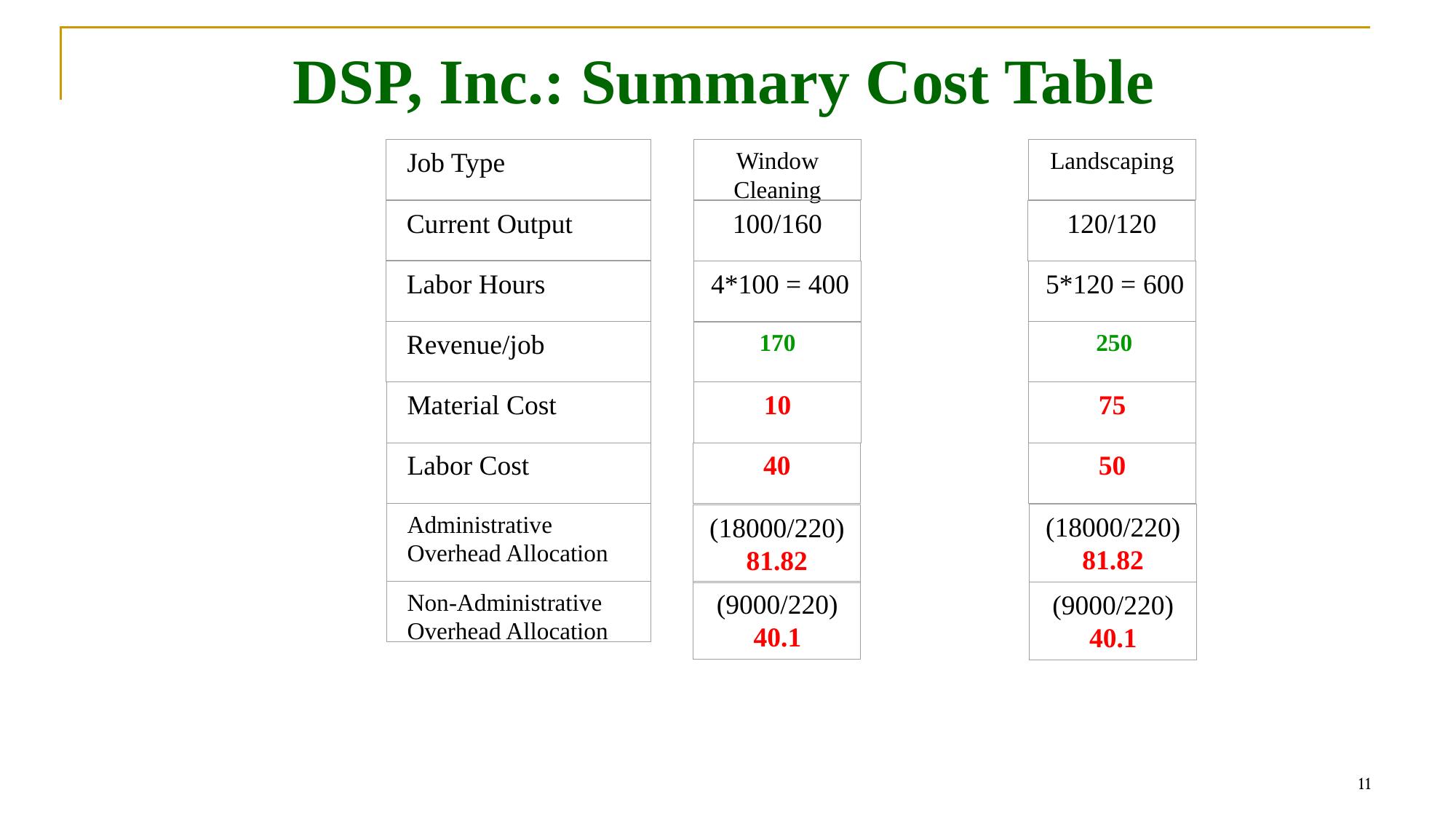

# DSP, Inc.: Summary Cost Table

Job Type

Window Cleaning

Landscaping

100/160

120/120

Current Output

Labor Hours

5*120 = 600

4*100 = 400

Revenue/job

170

250

Material Cost

10

75

Labor Cost

40

50

Administrative Overhead Allocation

(18000/220) 81.82

(18000/220) 81.82

Non-Administrative Overhead Allocation

(9000/220) 40.1

(9000/220) 40.1
11